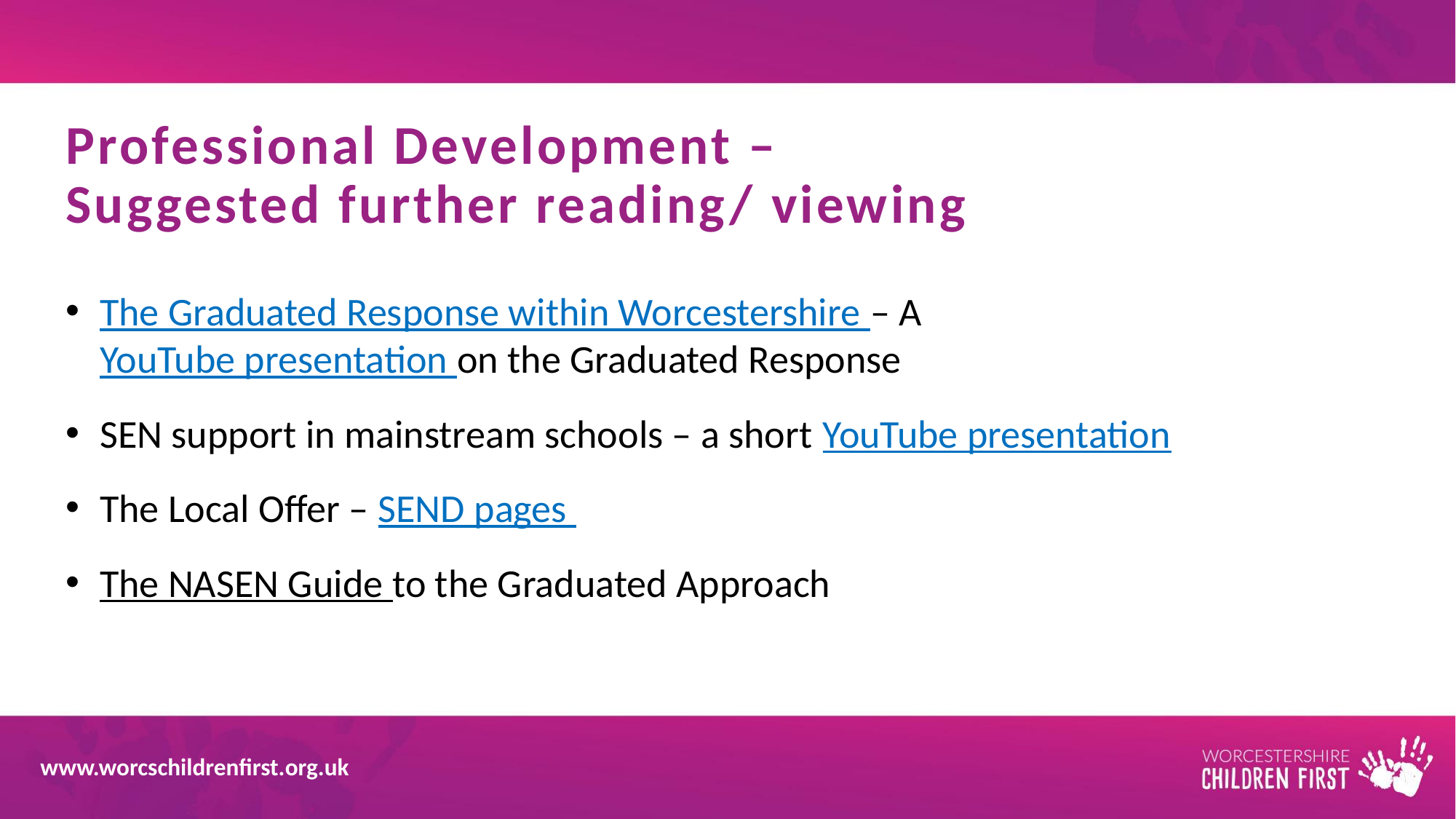

# Professional Development – Suggested further reading/ viewing
The Graduated Response within Worcestershire – A YouTube presentation on the Graduated Response
SEN support in mainstream schools – a short YouTube presentation
The Local Offer – SEND pages
The NASEN Guide to the Graduated Approach